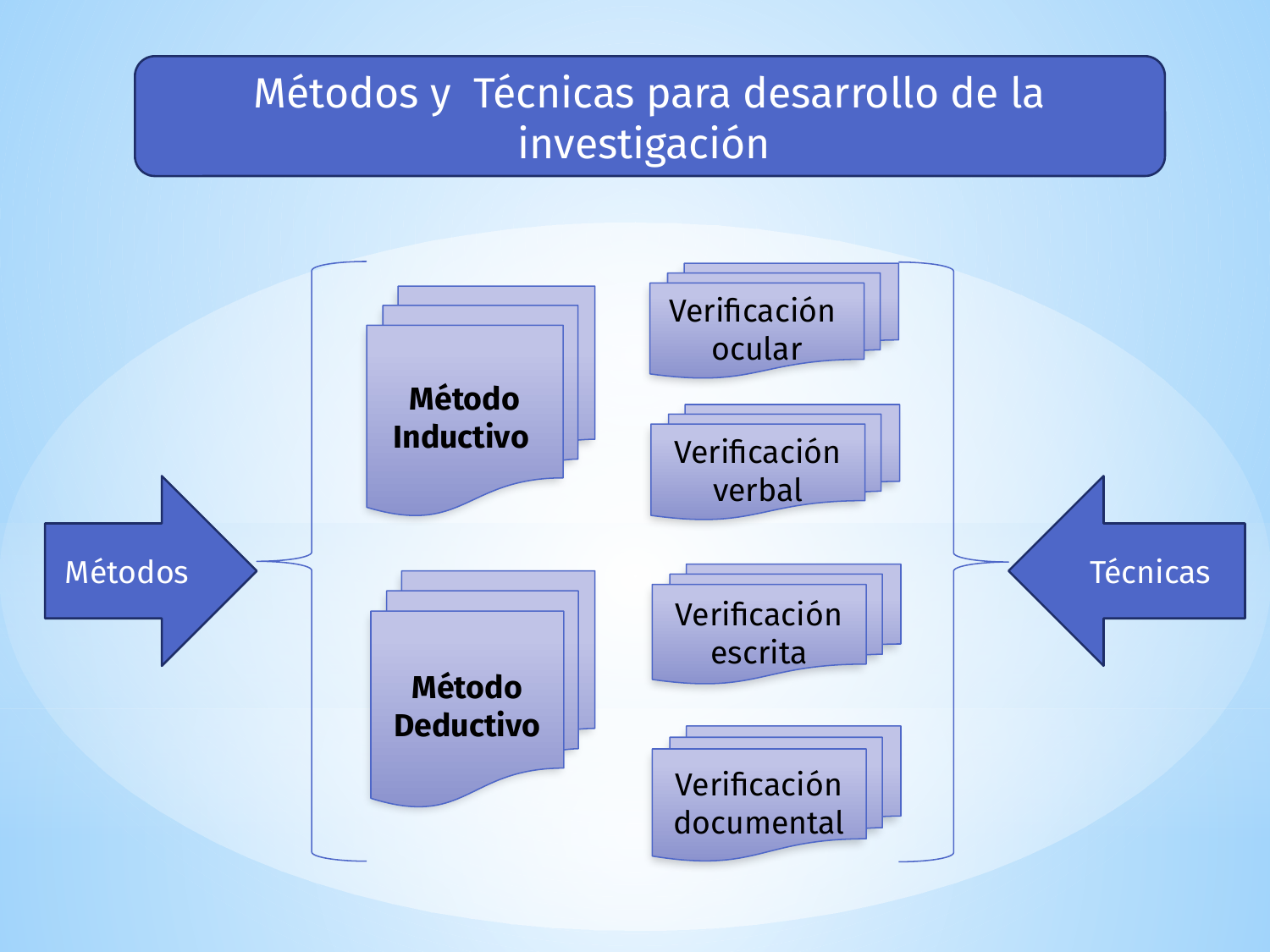

Métodos y  Técnicas para desarrollo de la investigación

Verificación  ocular
Método Inductivo
Verificación verbal
Métodos
Técnicas
Verificación escrita
Método Deductivo
Verificación documental